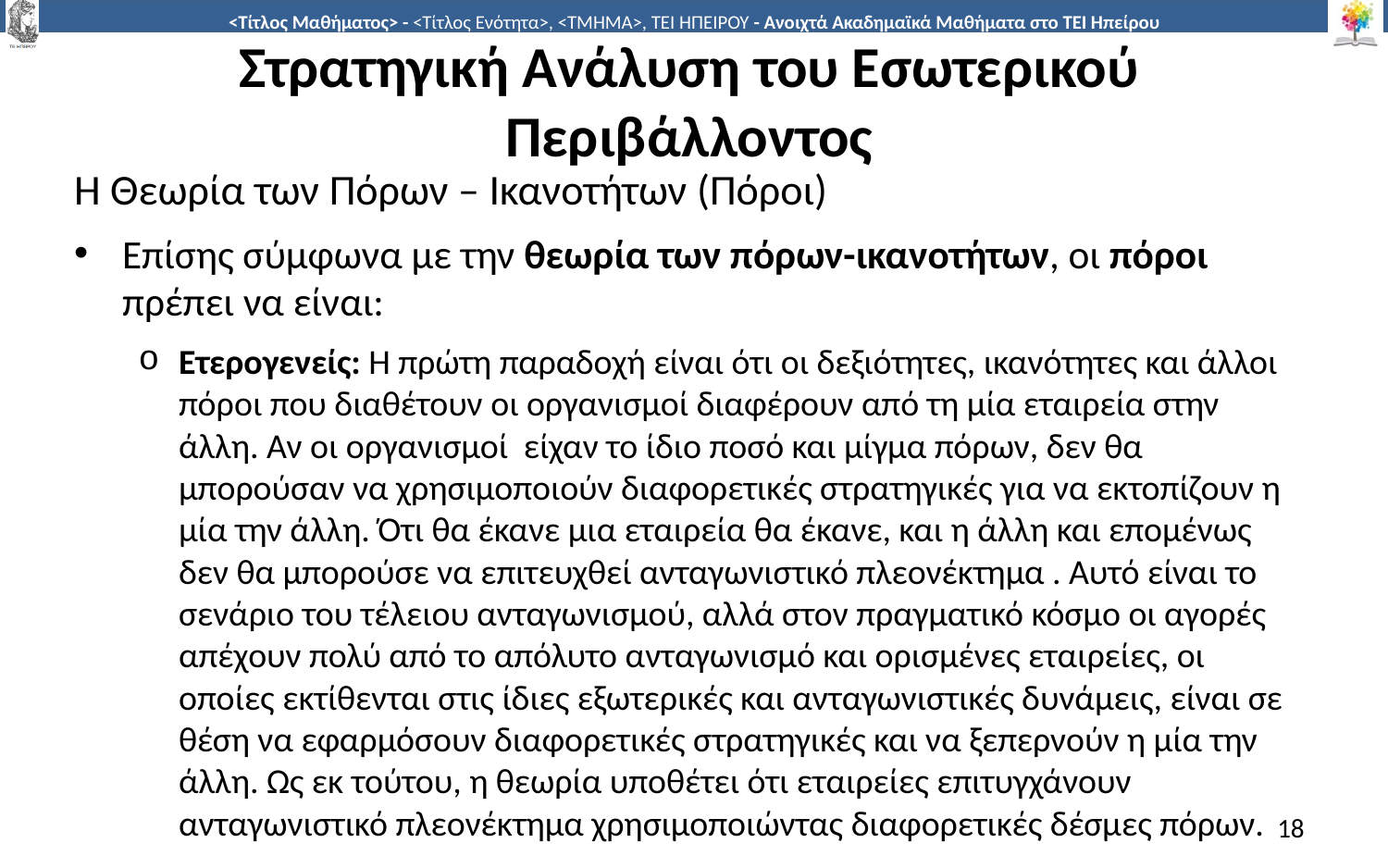

# Στρατηγική Ανάλυση του Εσωτερικού Περιβάλλοντος
Η Θεωρία των Πόρων – Ικανοτήτων (Πόροι)
Επίσης σύμφωνα με την θεωρία των πόρων-ικανοτήτων, οι πόροι πρέπει να είναι:
Ετερογενείς: Η πρώτη παραδοχή είναι ότι οι δεξιότητες, ικανότητες και άλλοι πόροι που διαθέτουν οι οργανισμοί διαφέρουν από τη μία εταιρεία στην άλλη. Αν οι οργανισμοί  είχαν το ίδιο ποσό και μίγμα πόρων, δεν θα μπορούσαν να χρησιμοποιούν διαφορετικές στρατηγικές για να εκτοπίζουν η μία την άλλη. Ότι θα έκανε μια εταιρεία θα έκανε, και η άλλη και επομένως δεν θα μπορούσε να επιτευχθεί ανταγωνιστικό πλεονέκτημα . Αυτό είναι το σενάριο του τέλειου ανταγωνισμού, αλλά στον πραγματικό κόσμο οι αγορές απέχουν πολύ από το απόλυτο ανταγωνισμό και ορισμένες εταιρείες, οι οποίες εκτίθενται στις ίδιες εξωτερικές και ανταγωνιστικές δυνάμεις, είναι σε θέση να εφαρμόσουν διαφορετικές στρατηγικές και να ξεπερνούν η μία την άλλη. Ως εκ τούτου, η θεωρία υποθέτει ότι εταιρείες επιτυγχάνουν ανταγωνιστικό πλεονέκτημα χρησιμοποιώντας διαφορετικές δέσμες πόρων.

18